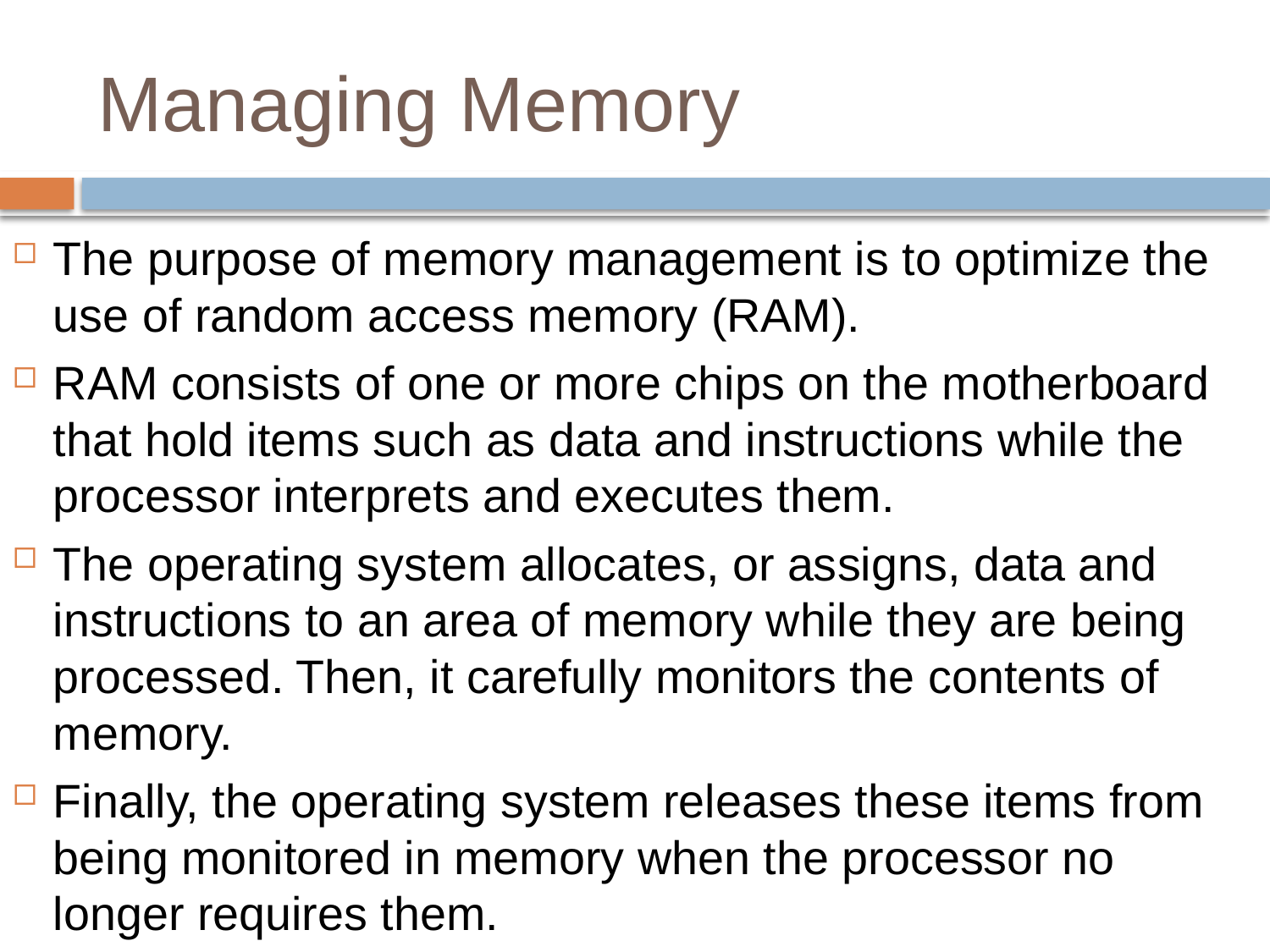

# Managing Memory
The purpose of memory management is to optimize the use of random access memory (RAM).
RAM consists of one or more chips on the motherboard that hold items such as data and instructions while the processor interprets and executes them.
The operating system allocates, or assigns, data and instructions to an area of memory while they are being processed. Then, it carefully monitors the contents of memory.
Finally, the operating system releases these items from being monitored in memory when the processor no longer requires them.